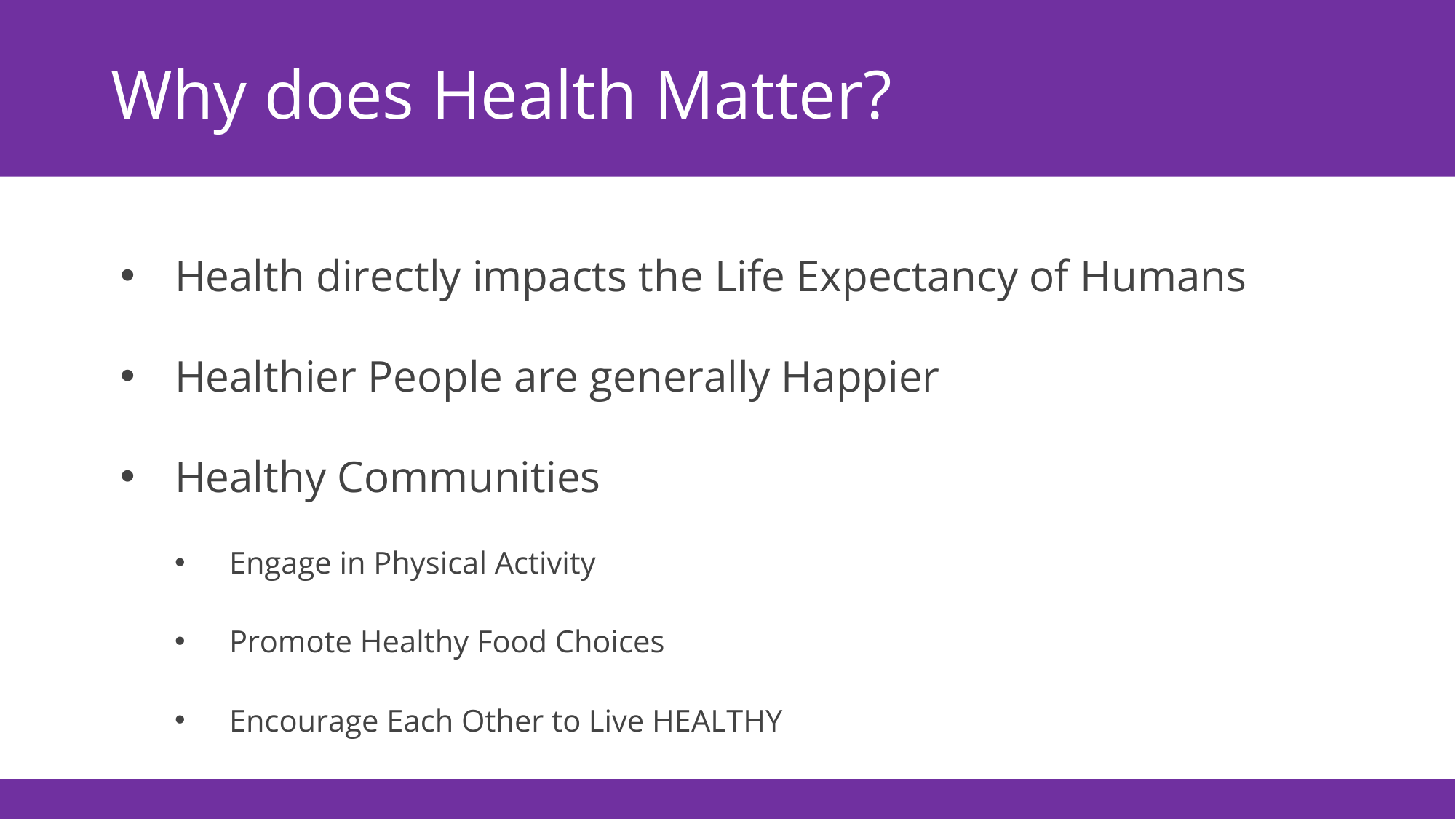

# Why does Health Matter?
Health directly impacts the Life Expectancy of Humans
Healthier People are generally Happier
Healthy Communities
Engage in Physical Activity
Promote Healthy Food Choices
Encourage Each Other to Live HEALTHY